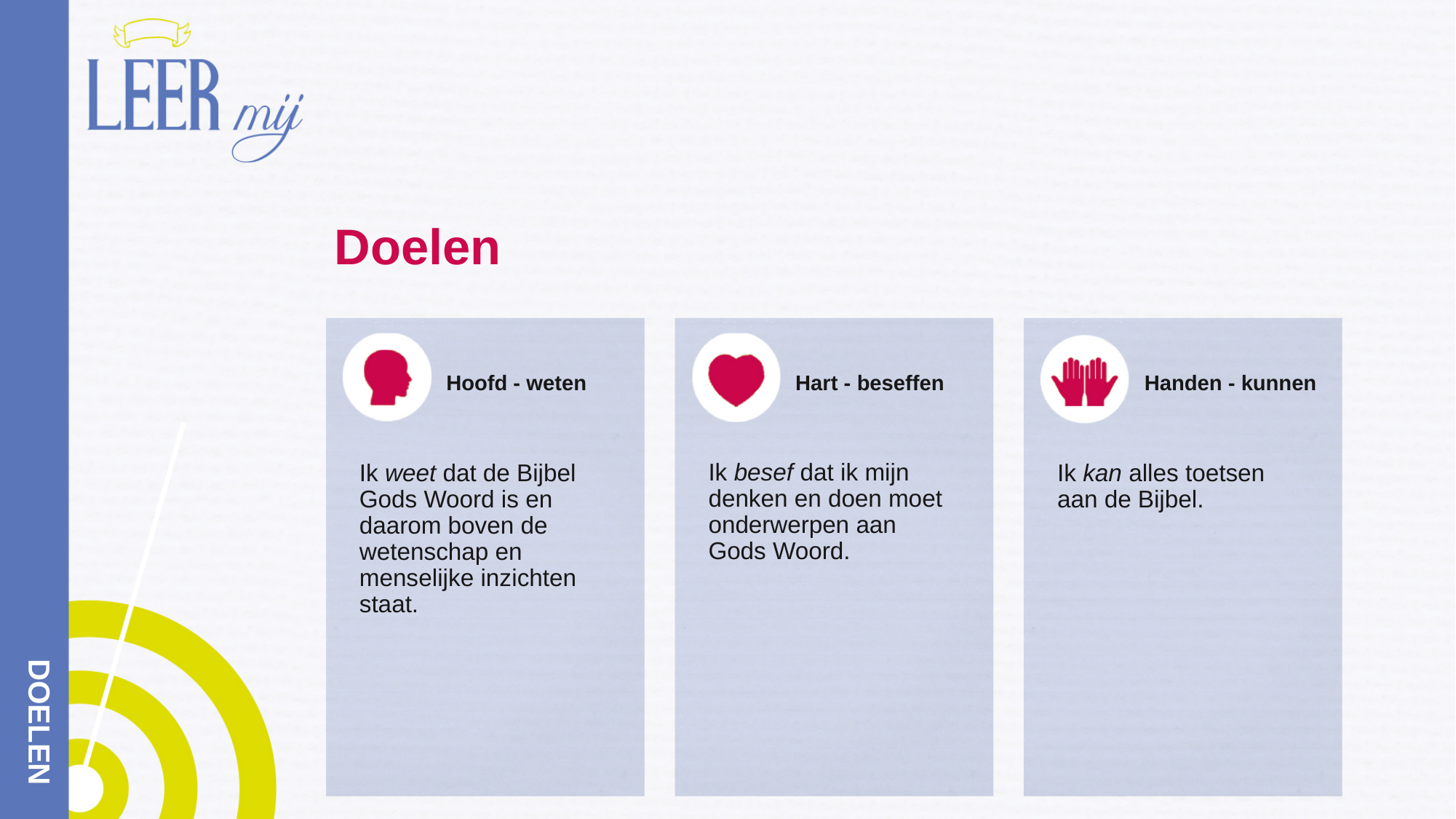

# Doelen
Hoofd - weten
Hart - beseffen
Handen - kunnen
Ik besef dat ik mijn denken en doen moet onderwerpen aan Gods Woord.
Ik weet dat de Bijbel Gods Woord is en daarom boven de wetenschap en menselijke inzichten staat.
Ik kan alles toetsen aan de Bijbel.